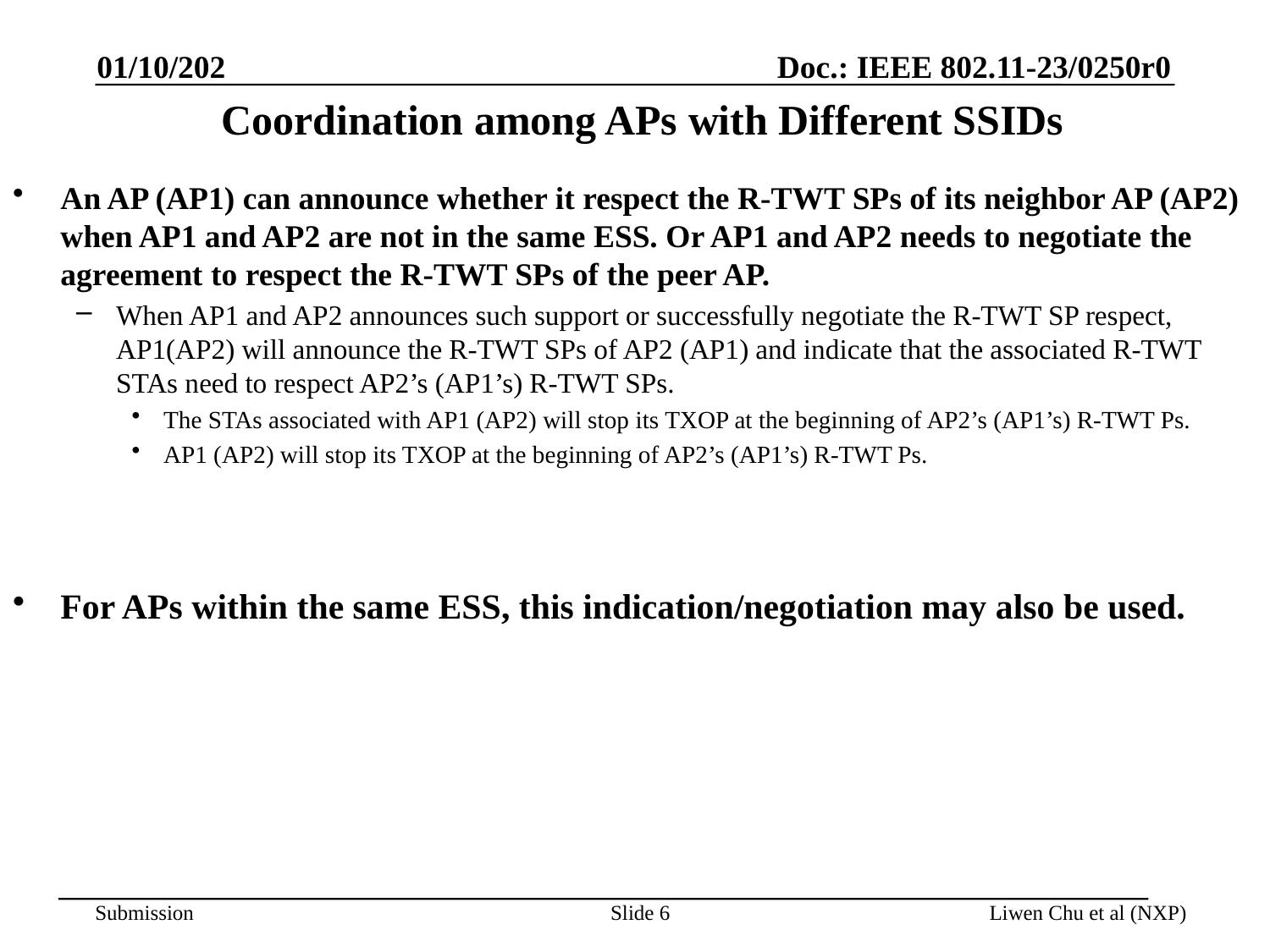

01/10/202
# Coordination among APs with Different SSIDs
An AP (AP1) can announce whether it respect the R-TWT SPs of its neighbor AP (AP2) when AP1 and AP2 are not in the same ESS. Or AP1 and AP2 needs to negotiate the agreement to respect the R-TWT SPs of the peer AP.
When AP1 and AP2 announces such support or successfully negotiate the R-TWT SP respect, AP1(AP2) will announce the R-TWT SPs of AP2 (AP1) and indicate that the associated R-TWT STAs need to respect AP2’s (AP1’s) R-TWT SPs.
The STAs associated with AP1 (AP2) will stop its TXOP at the beginning of AP2’s (AP1’s) R-TWT Ps.
AP1 (AP2) will stop its TXOP at the beginning of AP2’s (AP1’s) R-TWT Ps.

For APs within the same ESS, this indication/negotiation may also be used.

Slide 6
Liwen Chu et al (NXP)